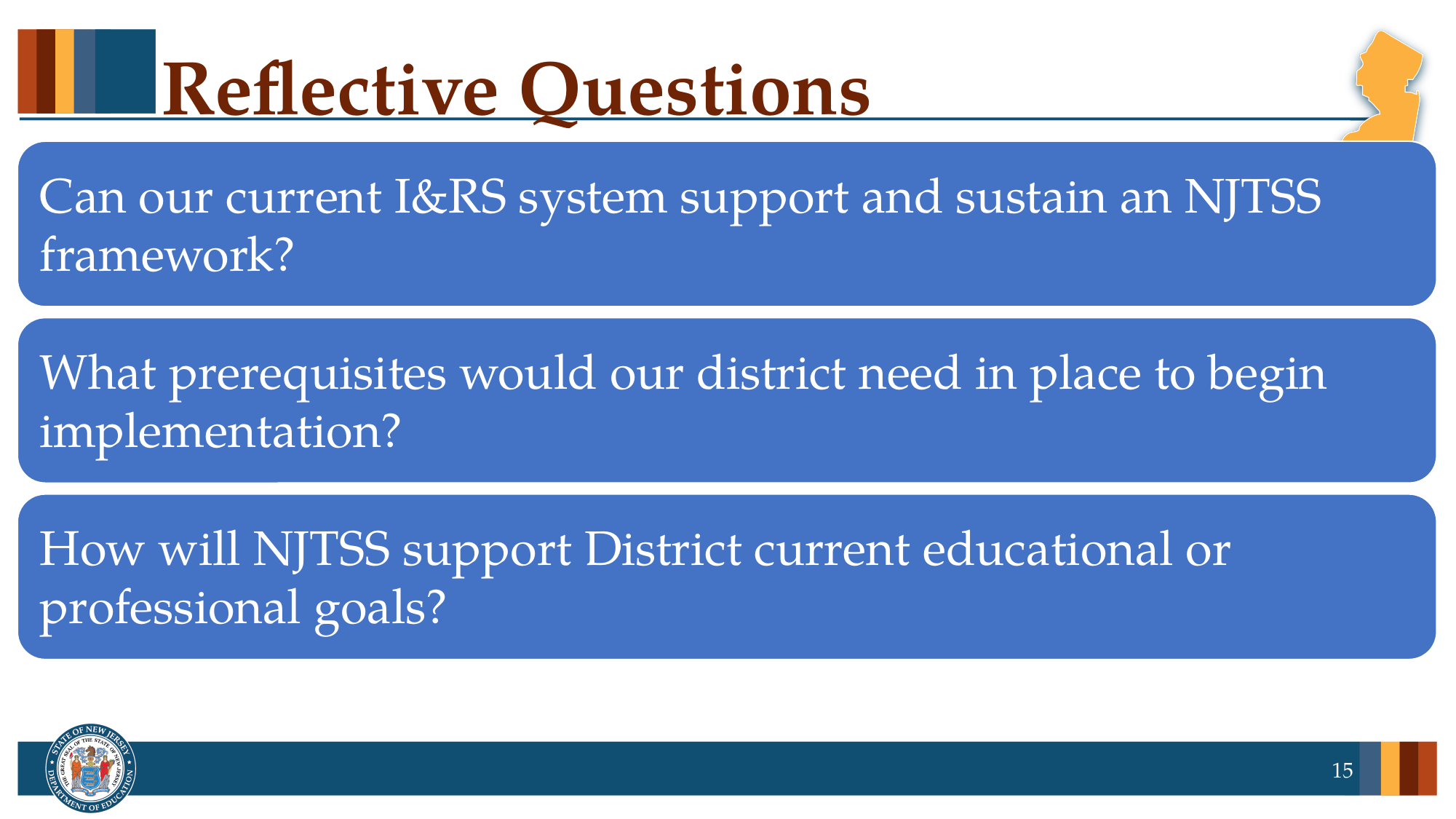

# Reflective Questions
Can our current I&RS system support and sustain an NJTSS framework?

What prerequisites would our district need in place to begin implementation?

How will NJTSS support District current educational or professional goals?

15